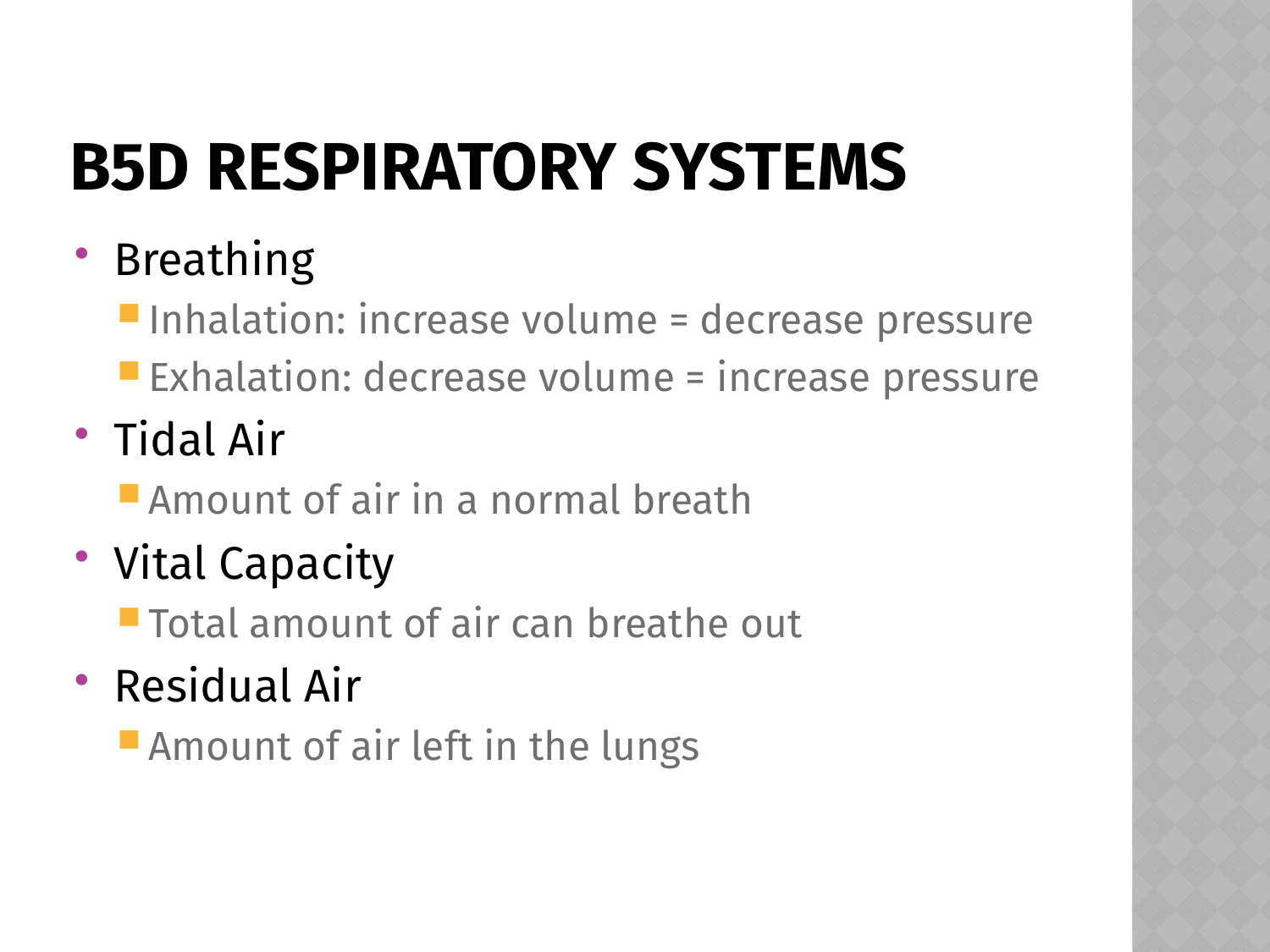

# B5D respiratory systems
Breathing
Inhalation: increase volume = decrease pressure
Exhalation: decrease volume = increase pressure
Tidal Air
Amount of air in a normal breath
Vital Capacity
Total amount of air can breathe out
Residual Air
Amount of air left in the lungs